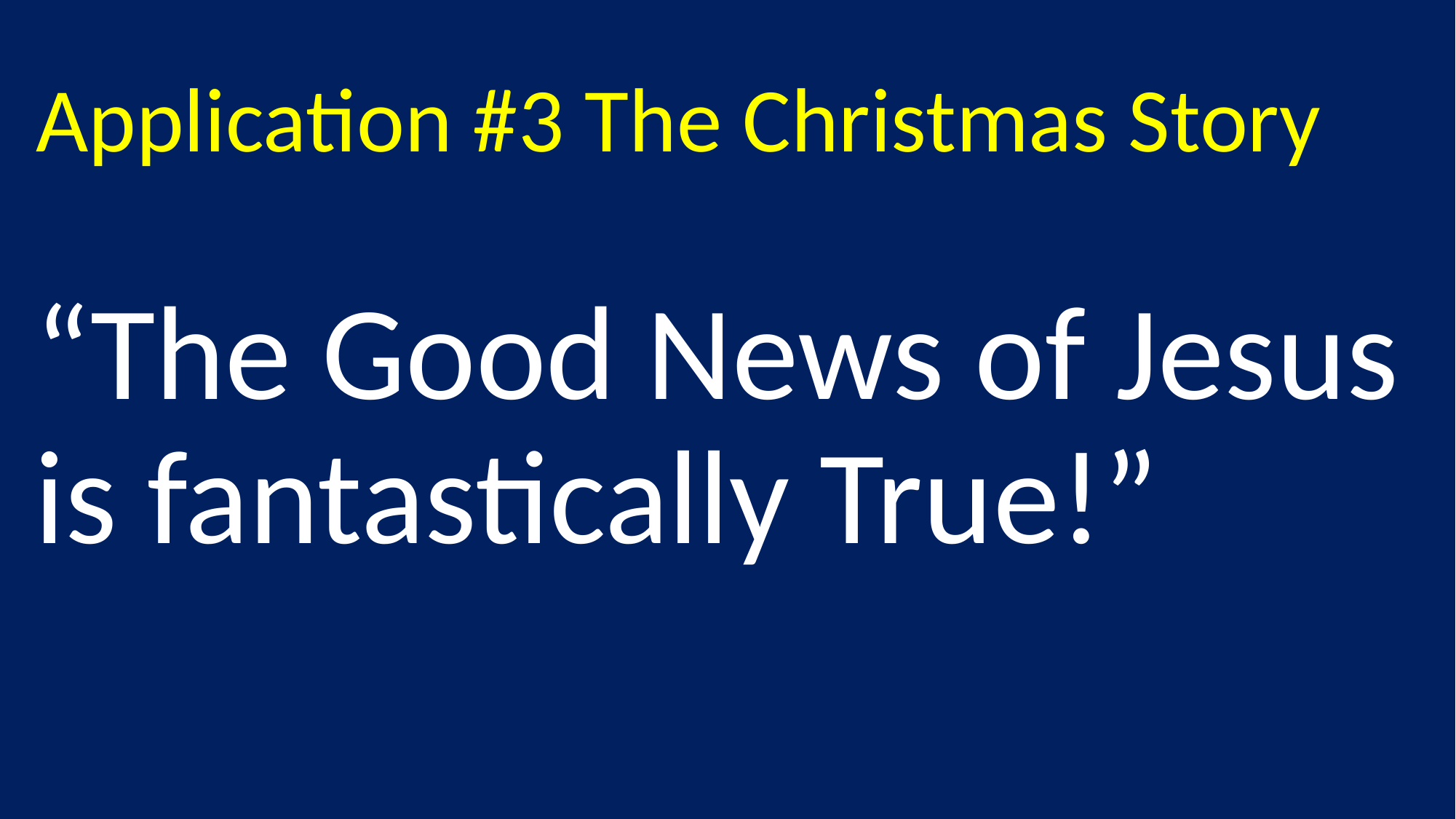

# Application #3 The Christmas Story
“The Good News of Jesus is fantastically True!”